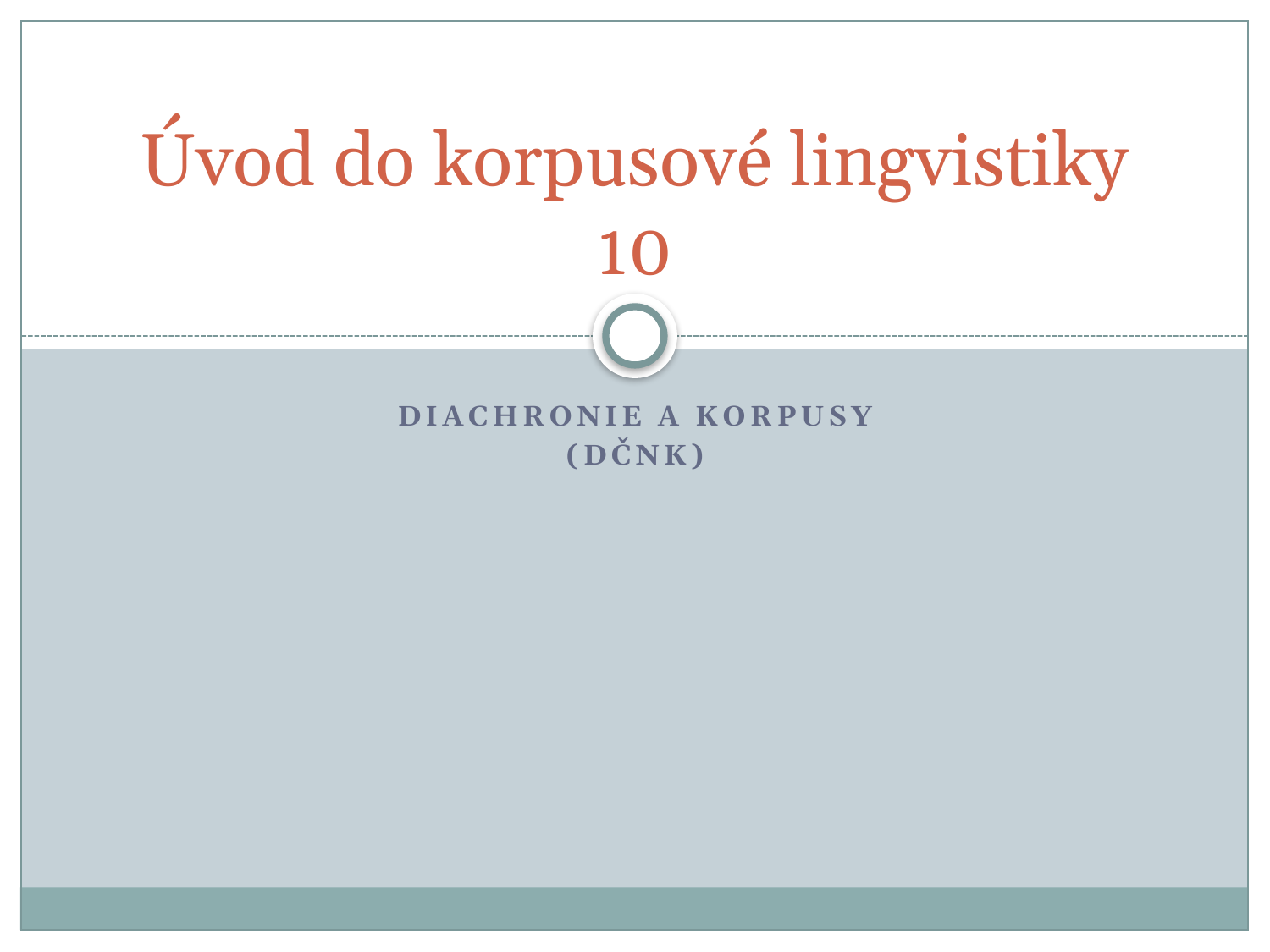

# Úvod do korpusové lingvistiky 10
Diachronie a korpusy
(DČNK)